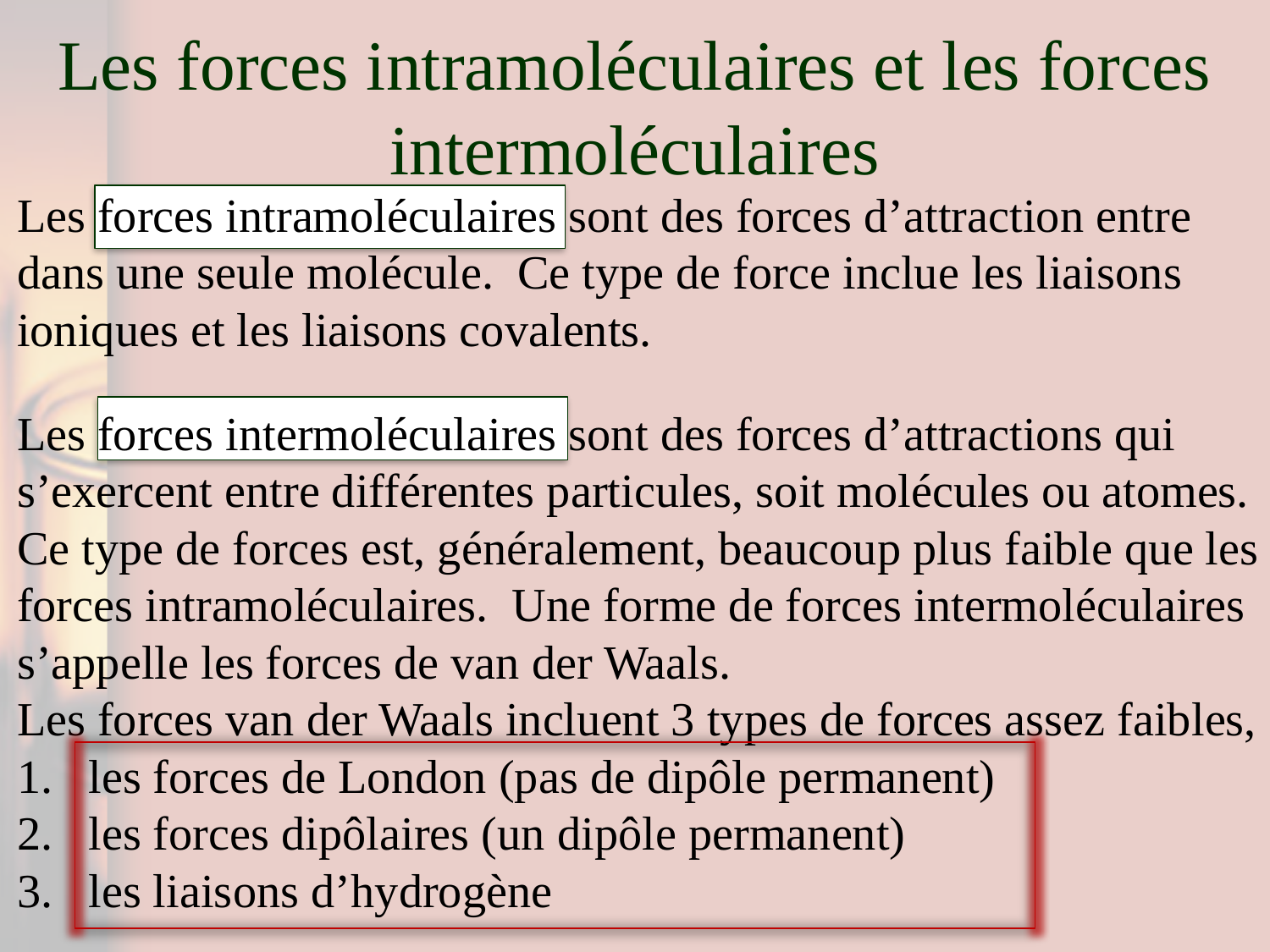

# Les forces intramoléculaires et les forces intermoléculaires
Les forces intramoléculaires sont des forces d’attraction entre dans une seule molécule.  Ce type de force inclue les liaisons ioniques et les liaisons covalents.

Les forces intermoléculaires sont des forces d’attractions qui s’exercent entre différentes particules, soit molécules ou atomes.  Ce type de forces est, généralement, beaucoup plus faible que les forces intramoléculaires.  Une forme de forces intermoléculaires s’appelle les forces de van der Waals.
Les forces van der Waals incluent 3 types de forces assez faibles,
les forces de London (pas de dipôle permanent)
les forces dipôlaires (un dipôle permanent)
les liaisons d’hydrogène